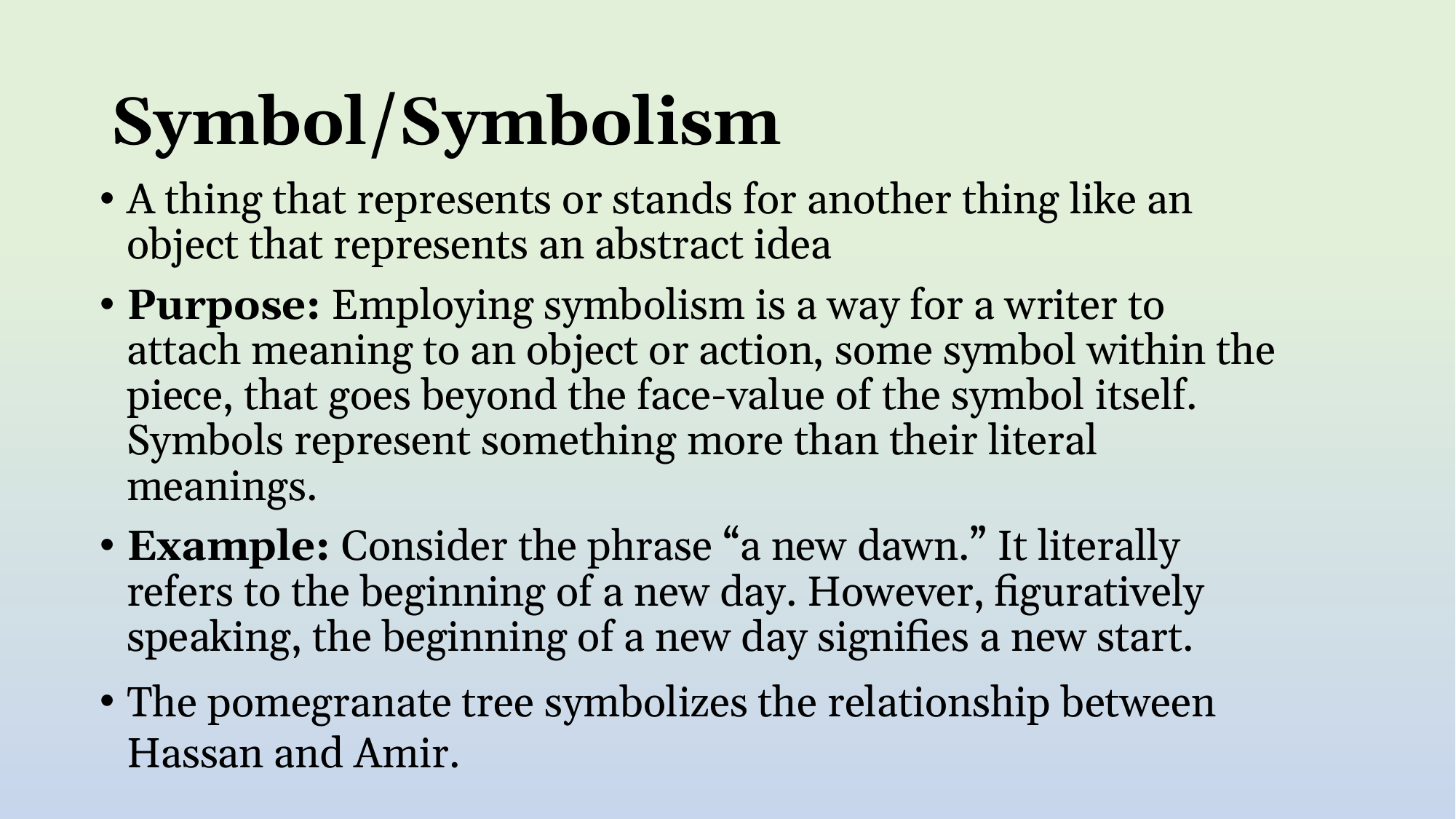

# Symbol/Symbolism
A thing that represents or stands for another thing like an object that represents an abstract idea
Purpose: Employing symbolism is a way for a writer to attach meaning to an object or action, some symbol within the piece, that goes beyond the face-value of the symbol itself. Symbols represent something more than their literal meanings.
Example: Consider the phrase “a new dawn.” It literally refers to the beginning of a new day. However, figuratively speaking, the beginning of a new day signifies a new start.
The pomegranate tree symbolizes the relationship between Hassan and Amir.